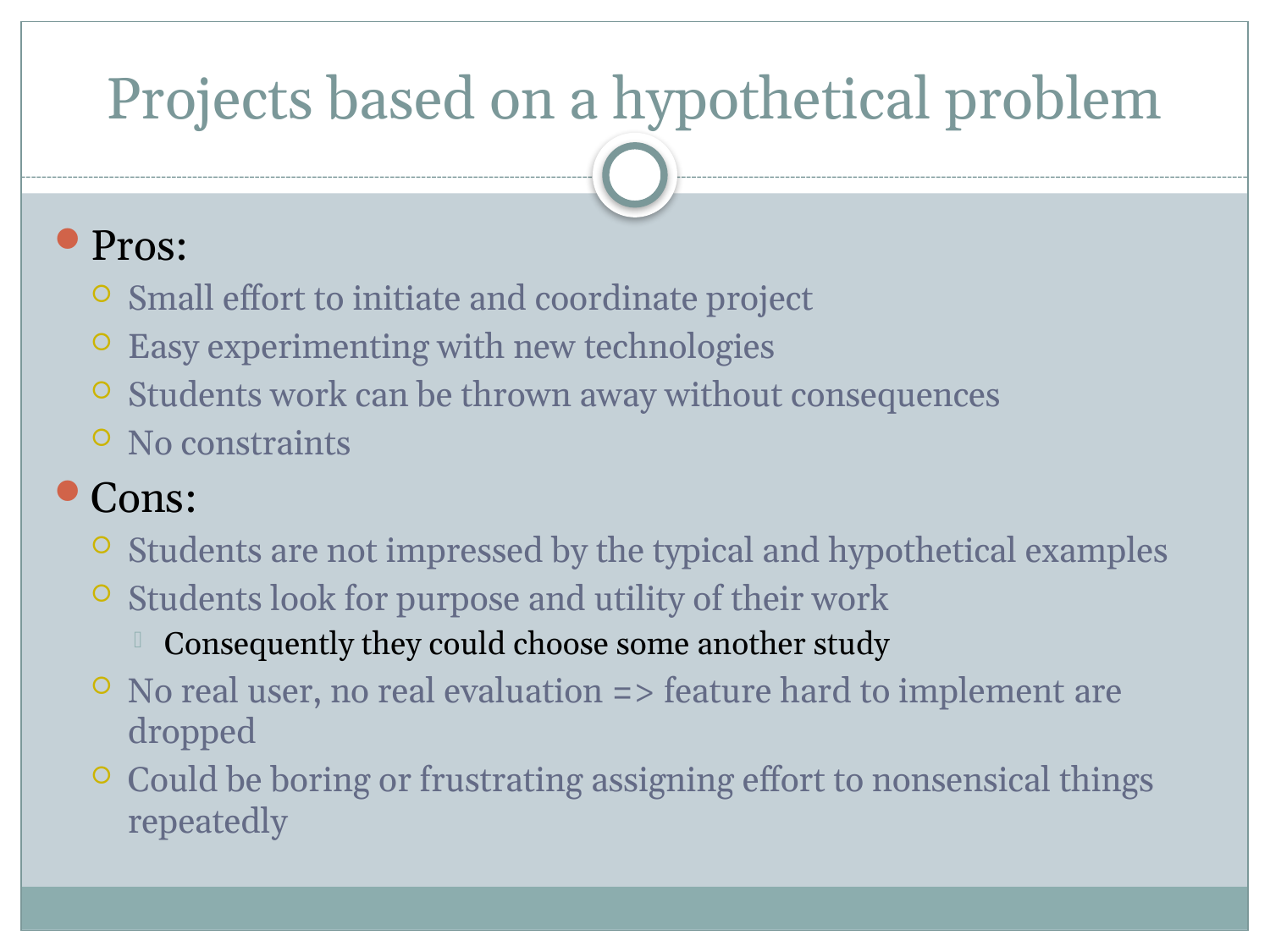

# Projects based on a hypothetical problem
Pros:
Small effort to initiate and coordinate project
Easy experimenting with new technologies
Students work can be thrown away without consequences
No constraints
Cons:
Students are not impressed by the typical and hypothetical examples
Students look for purpose and utility of their work
Consequently they could choose some another study
No real user, no real evaluation => feature hard to implement are dropped
Could be boring or frustrating assigning effort to nonsensical things repeatedly